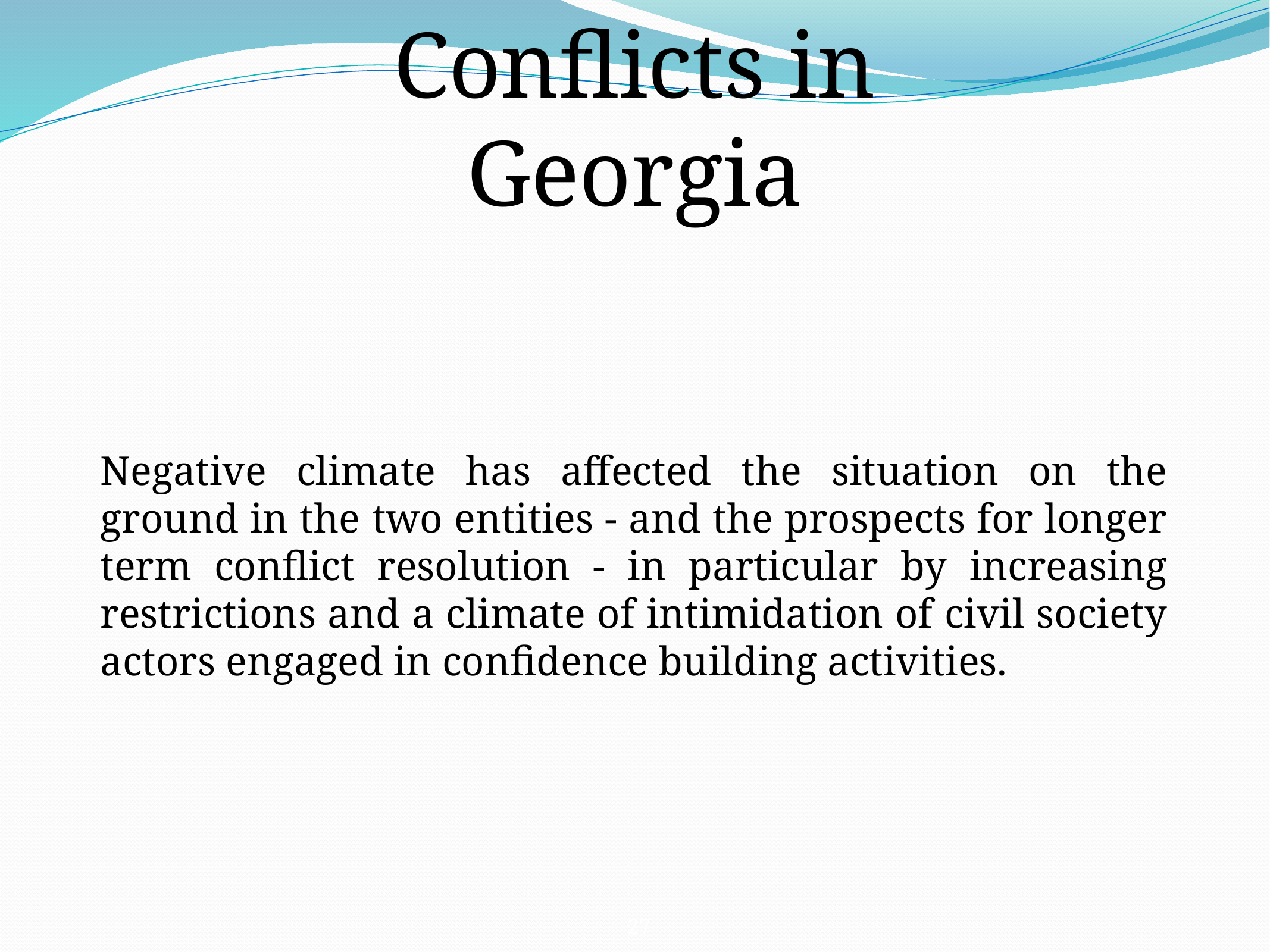

Conflicts in Georgia
Negative climate has affected the situation on the ground in the two entities - and the prospects for longer term conflict resolution - in particular by increasing restrictions and a climate of intimidation of civil society actors engaged in confidence building activities.
27